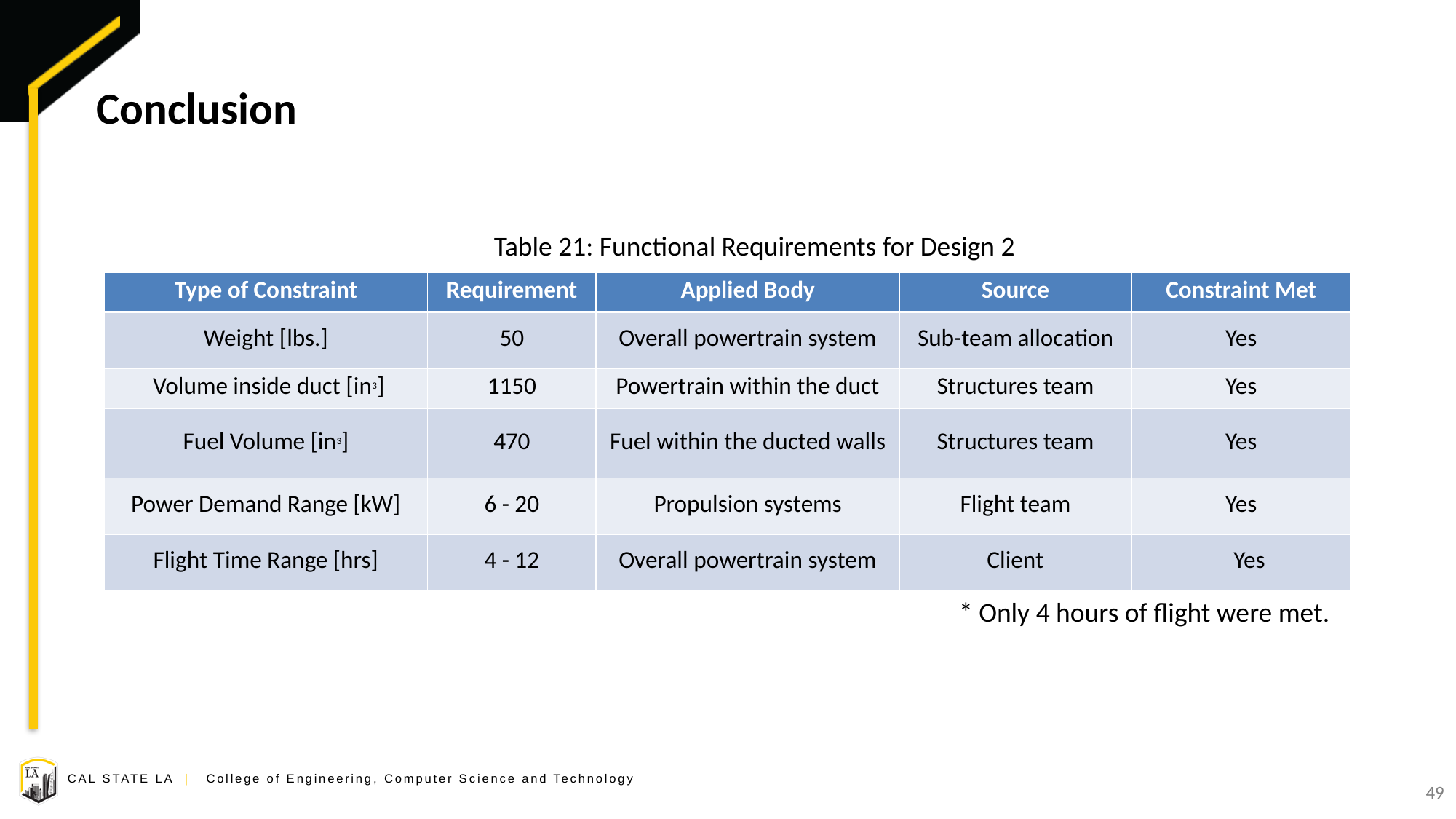

# Conclusion
Table 21: Functional Requirements for Design 2
| Type of Constraint​ | Requirement​ | Applied Body​ | Source​ | Constraint Met​ |
| --- | --- | --- | --- | --- |
| Weight [lbs.]​ | 50​ | Overall powertrain system​ | Sub-team allocation​ | Yes |
| Volume inside duct [in3​]​ | 1150​ | Powertrain within the duct​ | Structures team​ | Yes​ |
| Fuel Volume [in3]​ | 470 | Fuel within the ducted walls​ | Structures team​ | Yes​ |
| Power Demand Range [kW]​ | 6 - 20​ | Propulsion systems​ | Flight team​ | Yes​ |
| Flight Time Range [hrs] | 4​ - 12 | Overall powertrain system​ | Client​ | Yes ​ |
* Only 4 hours of flight were met.
49